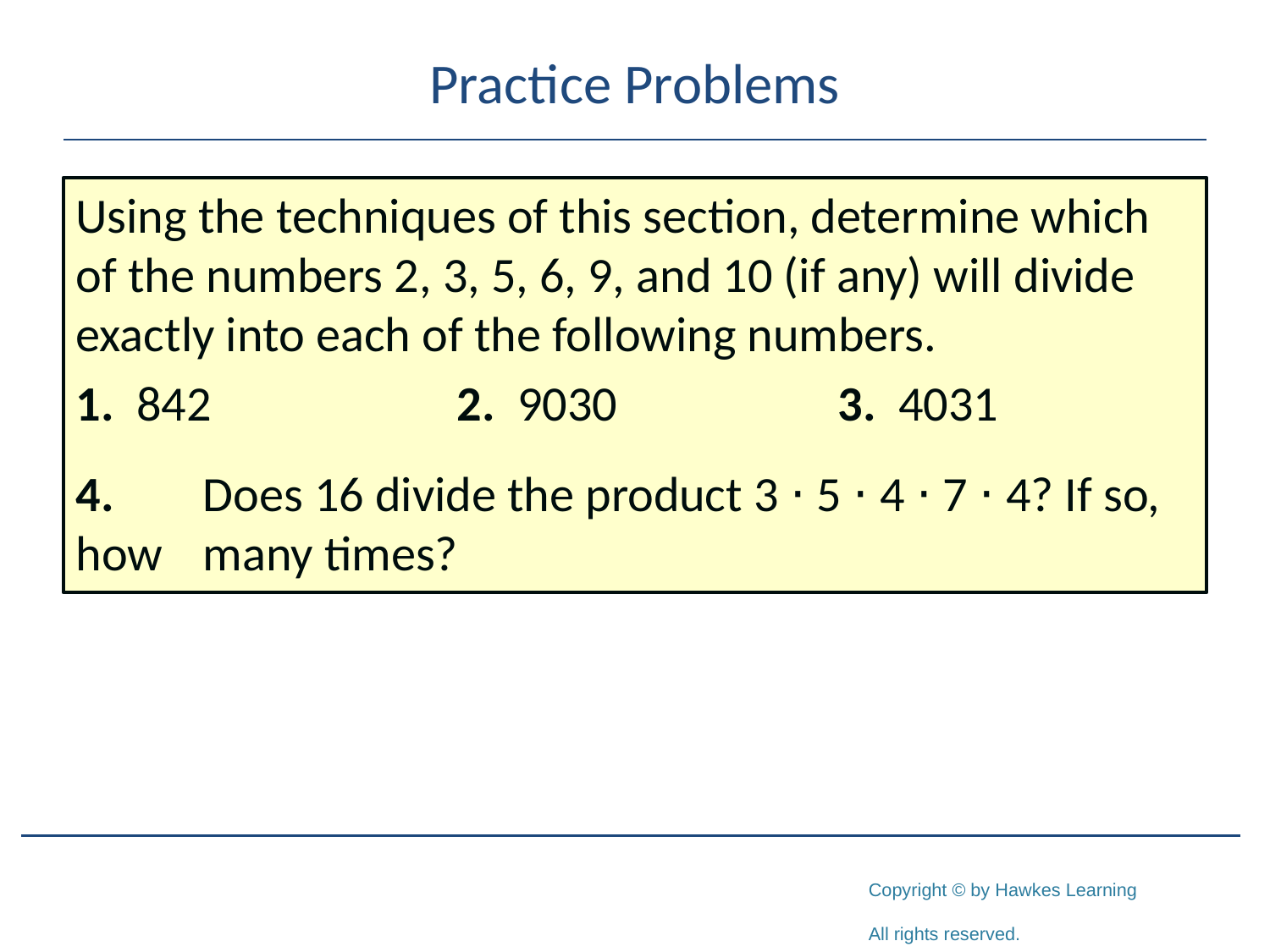

# Practice Problems
Using the techniques of this section, determine which of the numbers 2, 3, 5, 6, 9, and 10 (if any) will divide exactly into each of the following numbers.
1.  842		2.  9030		3.  4031
4.	Does 16 divide the product 3 ⋅ 5 ⋅ 4 ⋅ 7 ⋅ 4? If so, how 	many times?